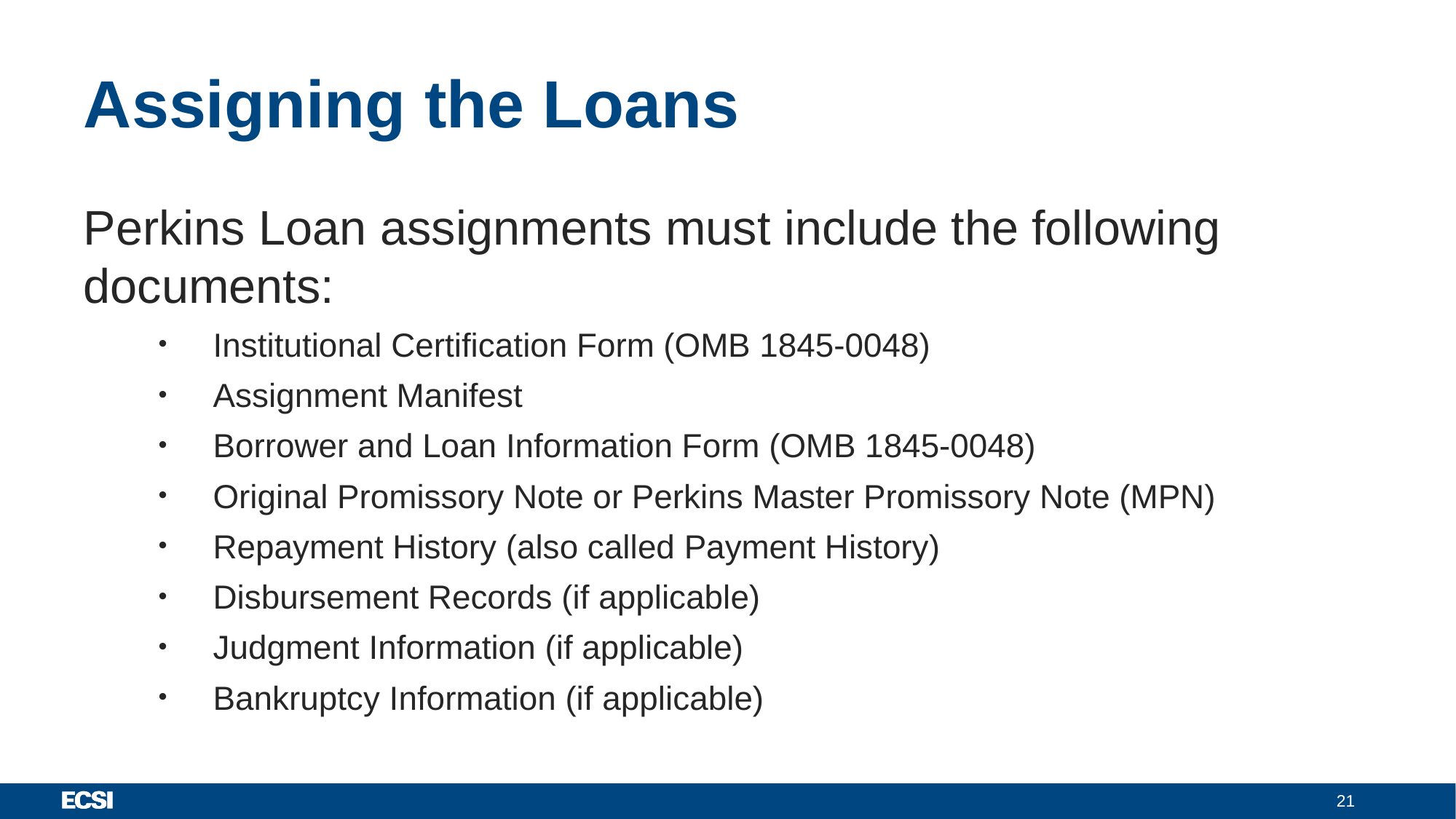

# Assigning the Loans
Perkins Loan assignments must include the following documents:
Institutional Certification Form (OMB 1845-0048)
Assignment Manifest
Borrower and Loan Information Form (OMB 1845-0048)
Original Promissory Note or Perkins Master Promissory Note (MPN)
Repayment History (also called Payment History)
Disbursement Records (if applicable)
Judgment Information (if applicable)
Bankruptcy Information (if applicable)